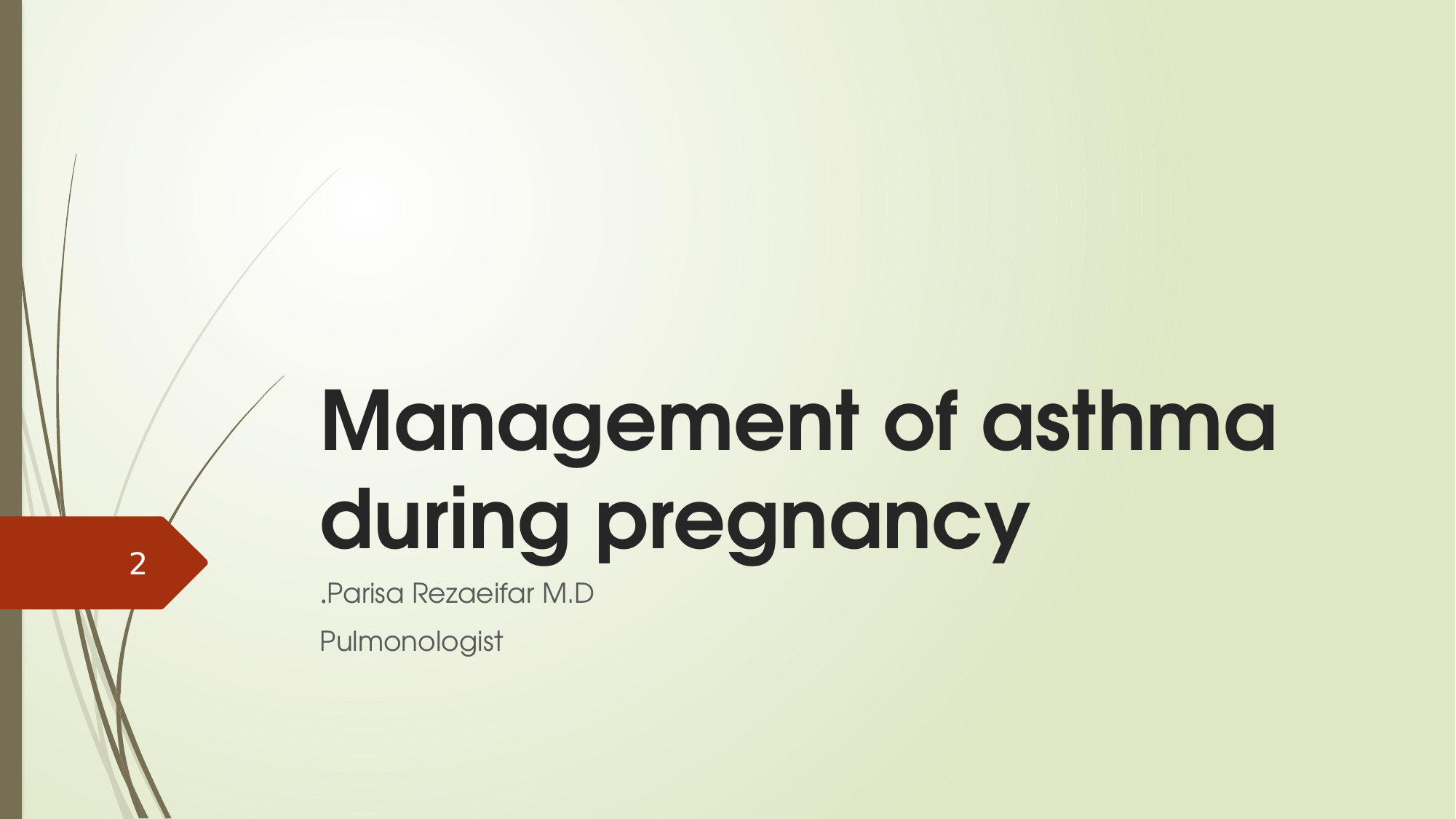

# Management of asthma during pregnancy
2
Parisa Rezaeifar M.D.
Pulmonologist